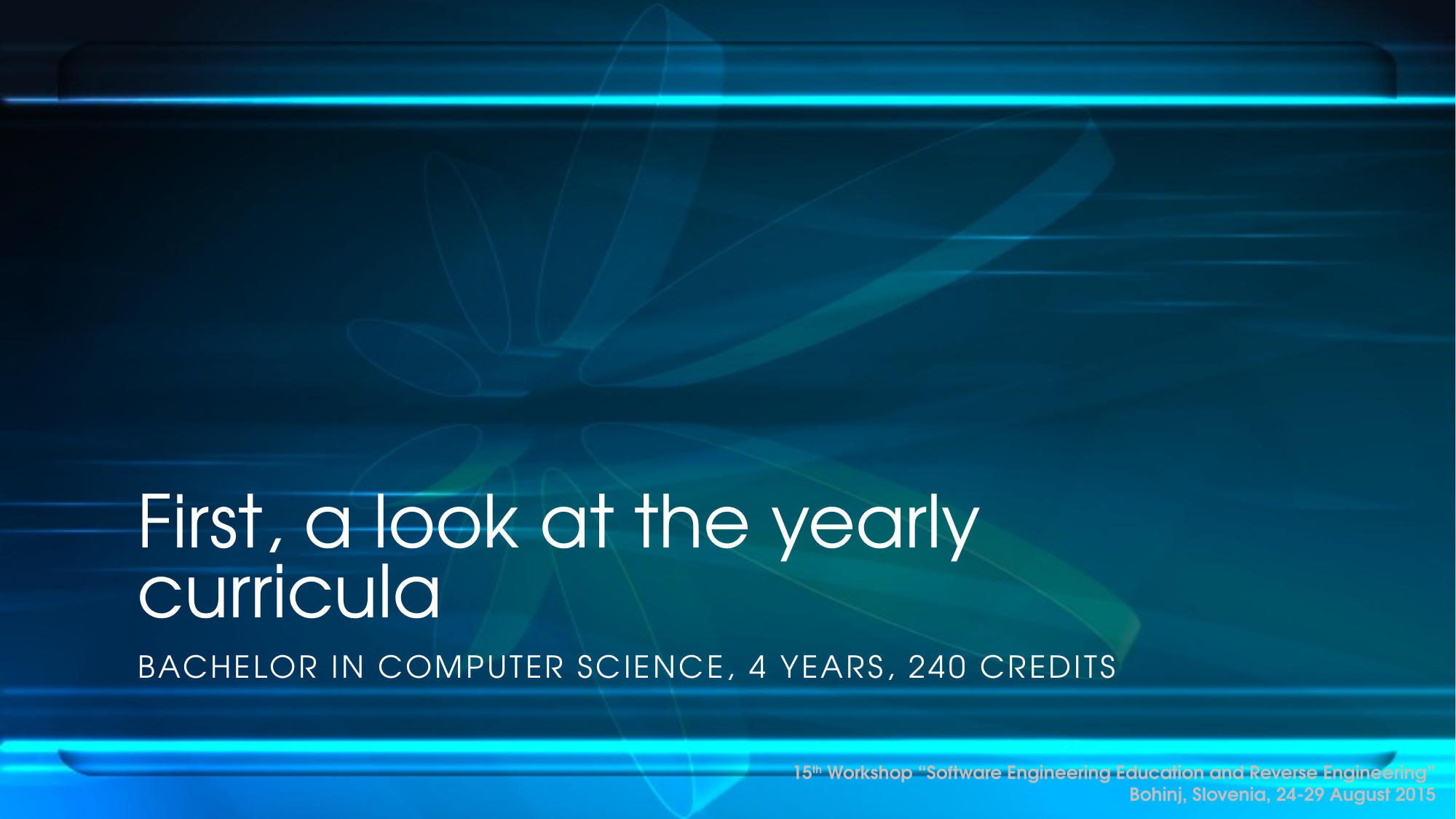

# First, a look at the yearly curricula
Bachelor in computer science, 4 years, 240 credits